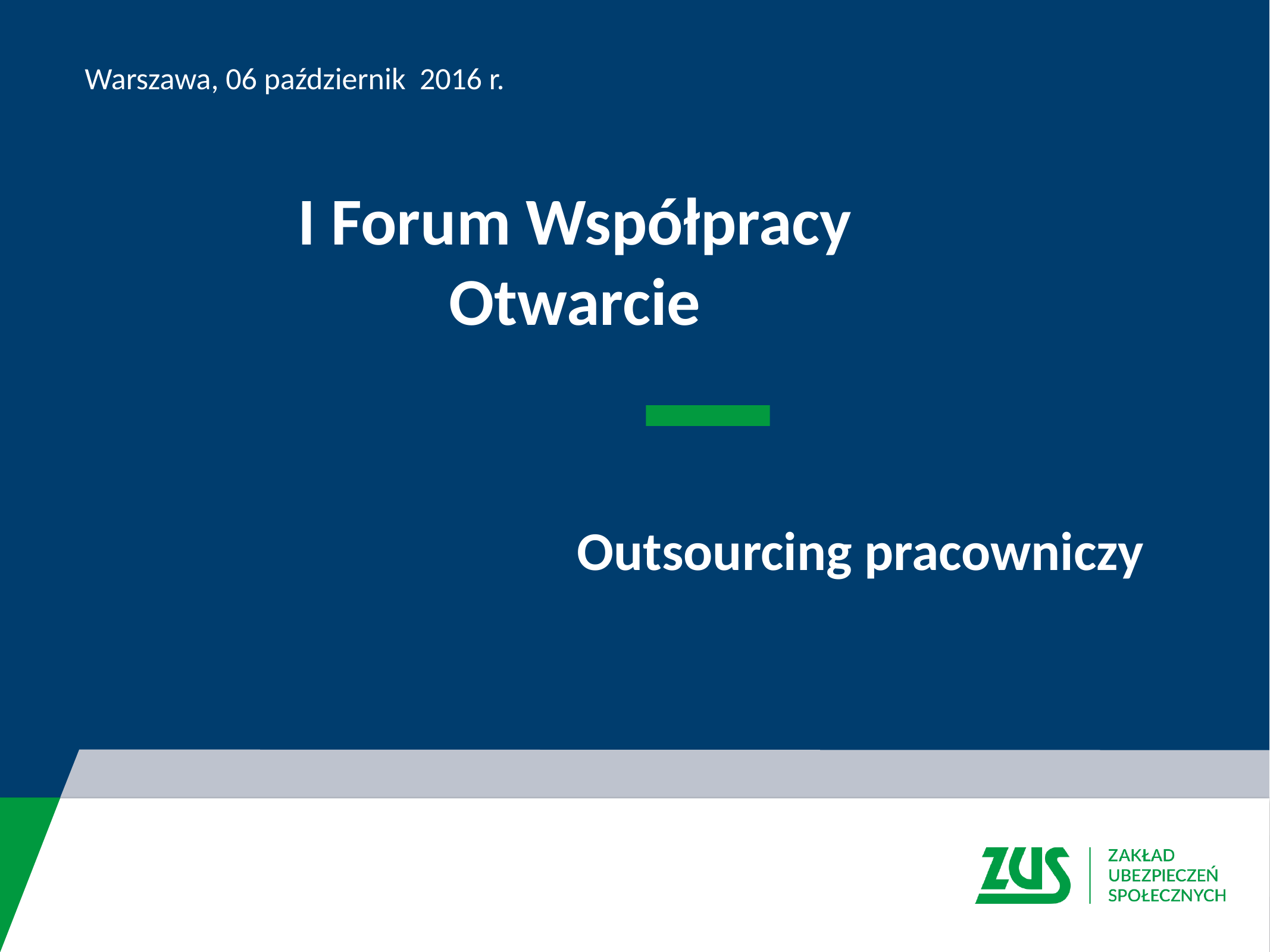

Warszawa, 06 październik  2016 r.
# I Forum Współpracy Otwarcie
Outsourcing pracowniczy